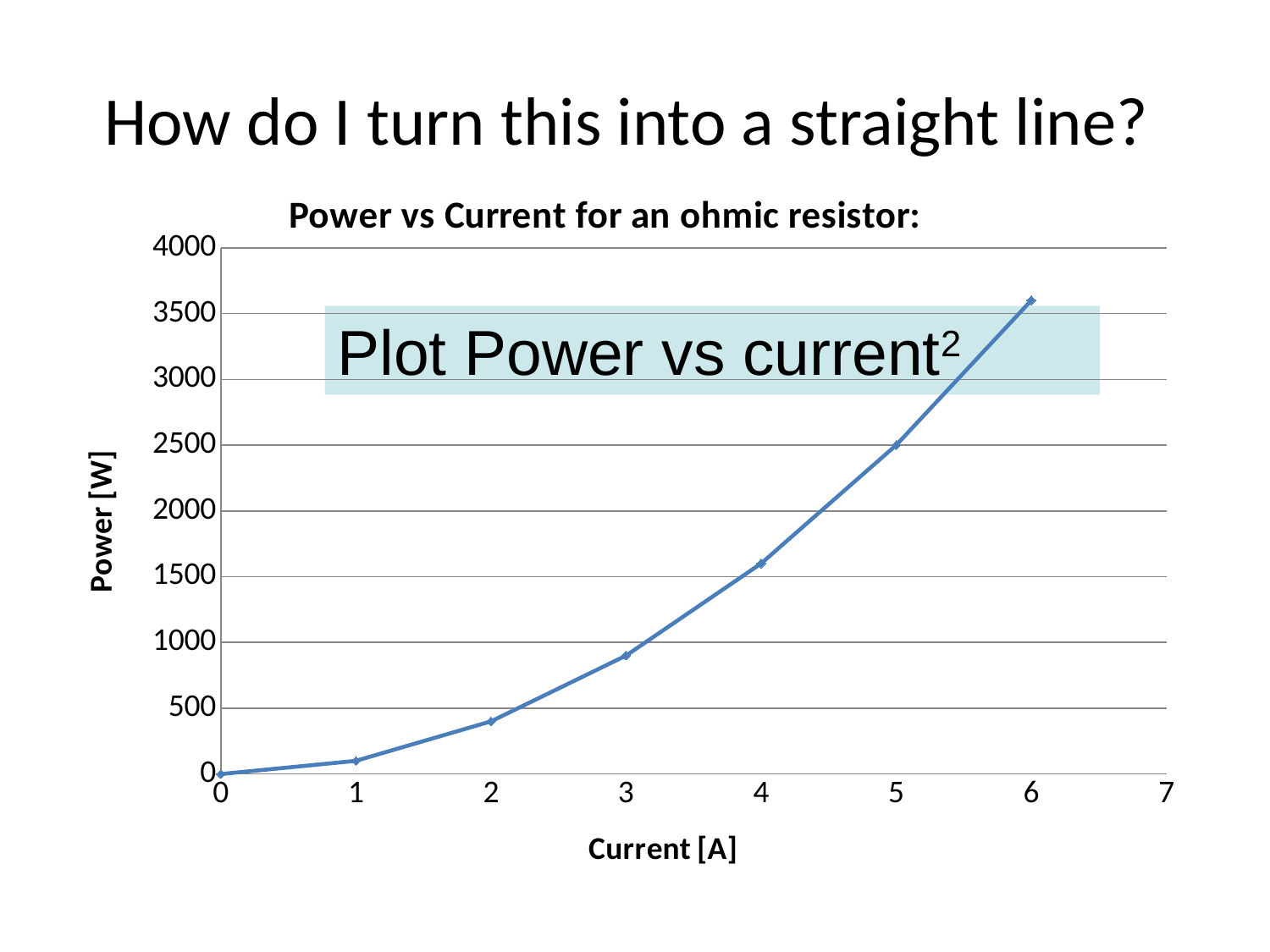

# How do I turn this into a straight line?

### Chart: Power vs Current for an ohmic resistor:

| Category | Y-Values |
|---|---|
Plot Power vs current2